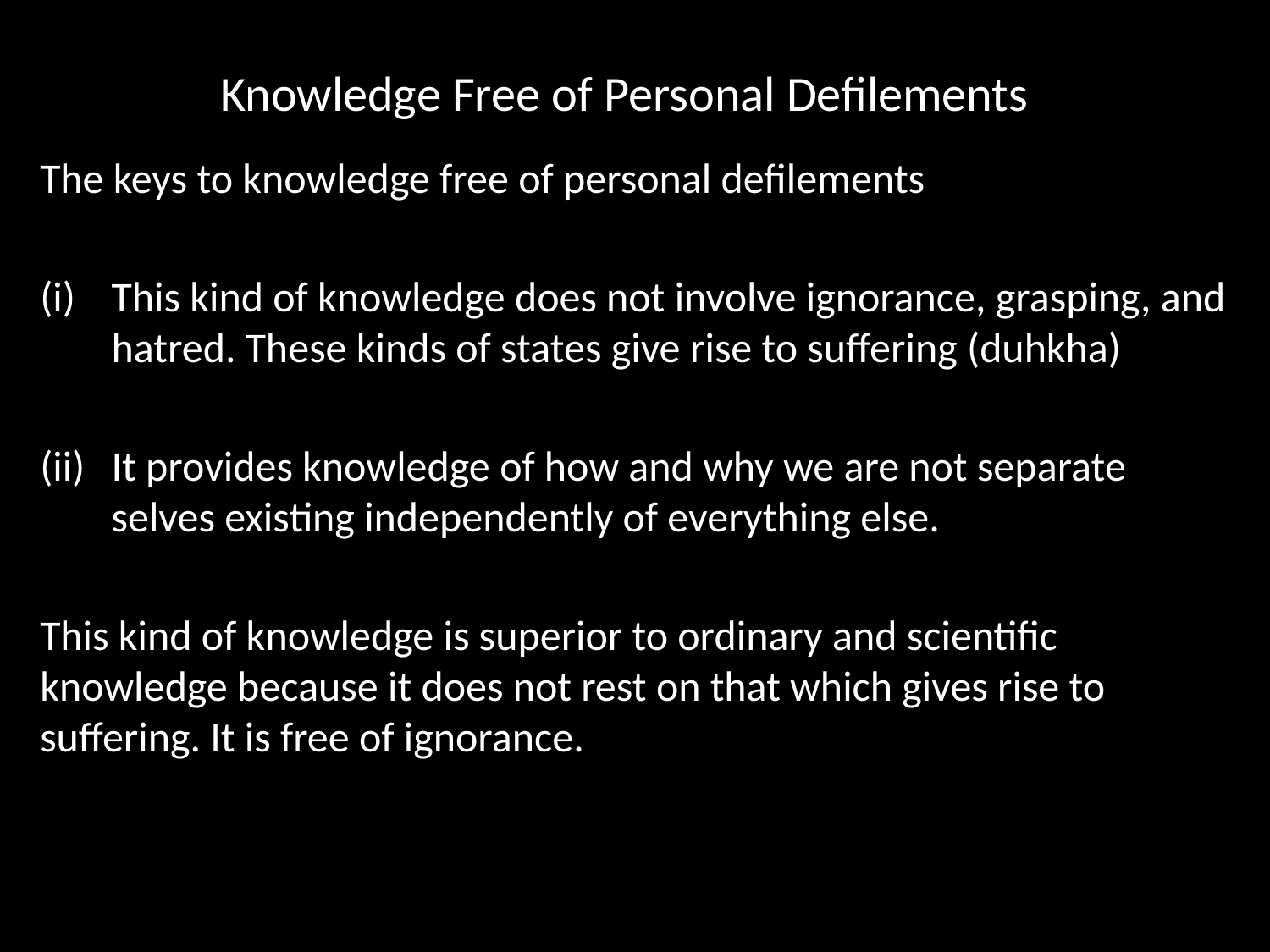

# Knowledge Free of Personal Defilements
The keys to knowledge free of personal defilements

This kind of knowledge does not involve ignorance, grasping, and hatred. These kinds of states give rise to suffering (duhkha)

It provides knowledge of how and why we are not separate selves existing independently of everything else.

This kind of knowledge is superior to ordinary and scientific knowledge because it does not rest on that which gives rise to suffering. It is free of ignorance.